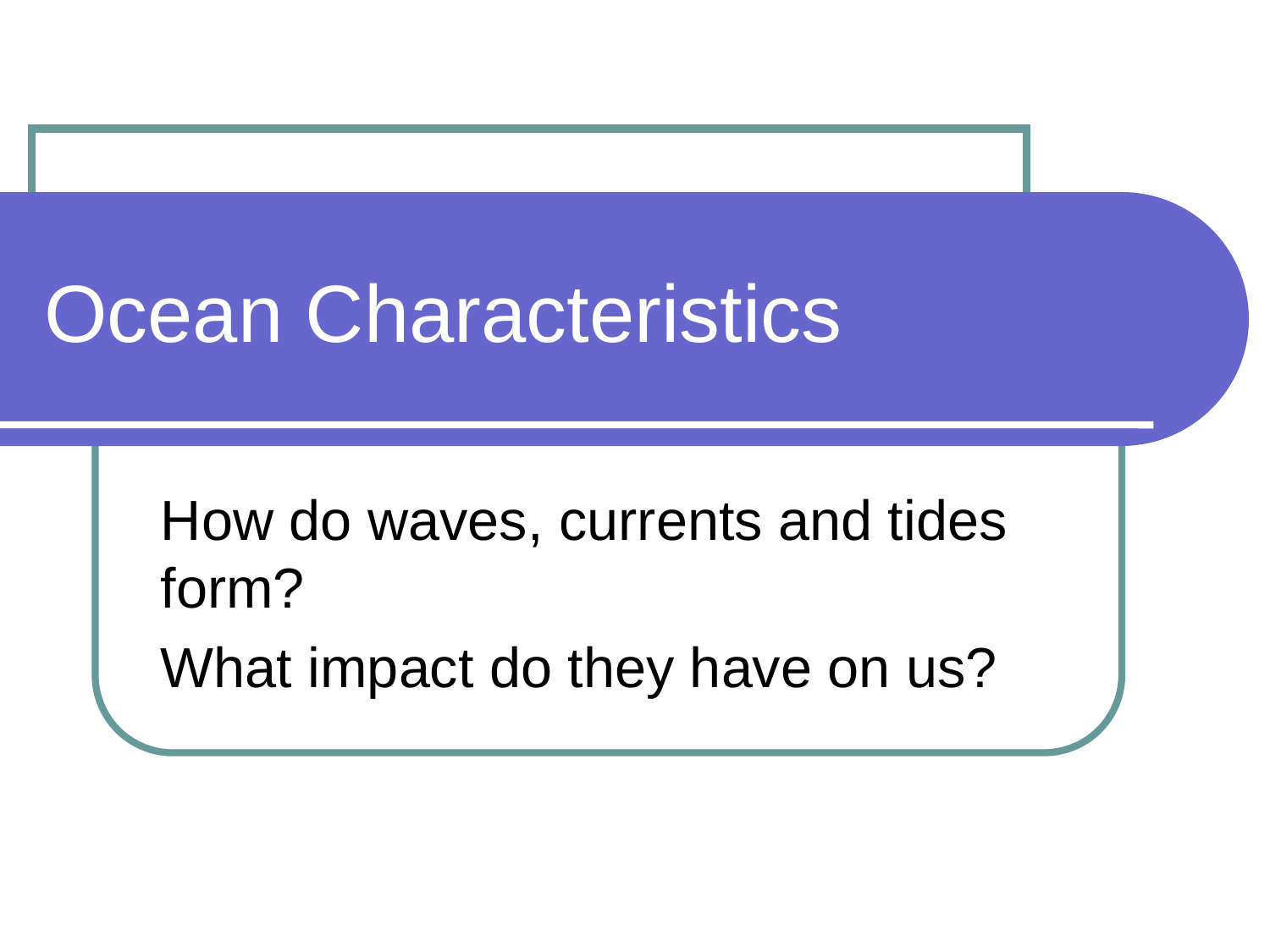

# Ocean Characteristics
How do waves, currents and tides form?
What impact do they have on us?